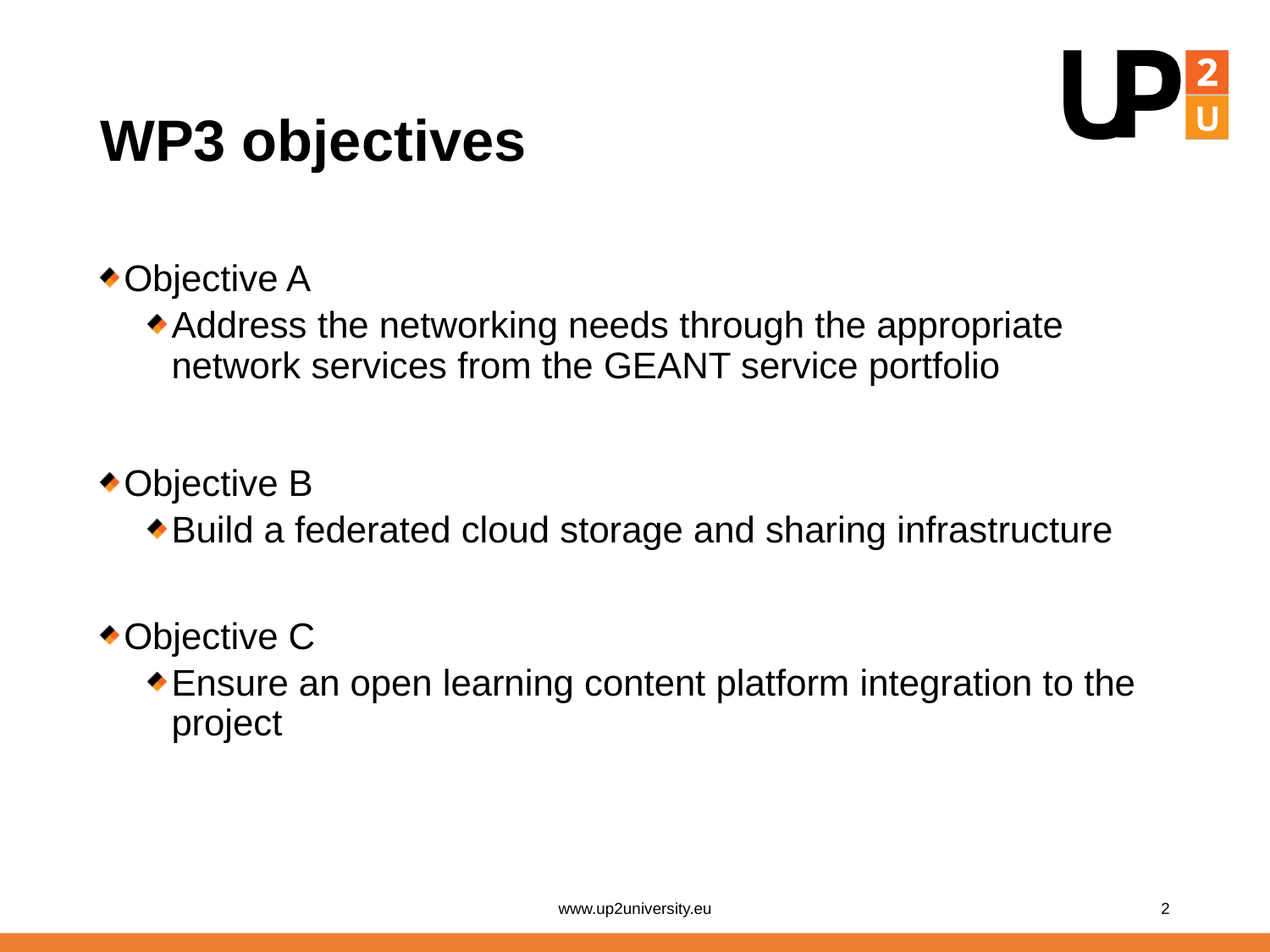

# WP3 objectives
Objective A
Address the networking needs through the appropriate network services from the GEANT service portfolio

Objective B
Build a federated cloud storage and sharing infrastructure

Objective C
Ensure an open learning content platform integration to the project
www.up2university.eu
2